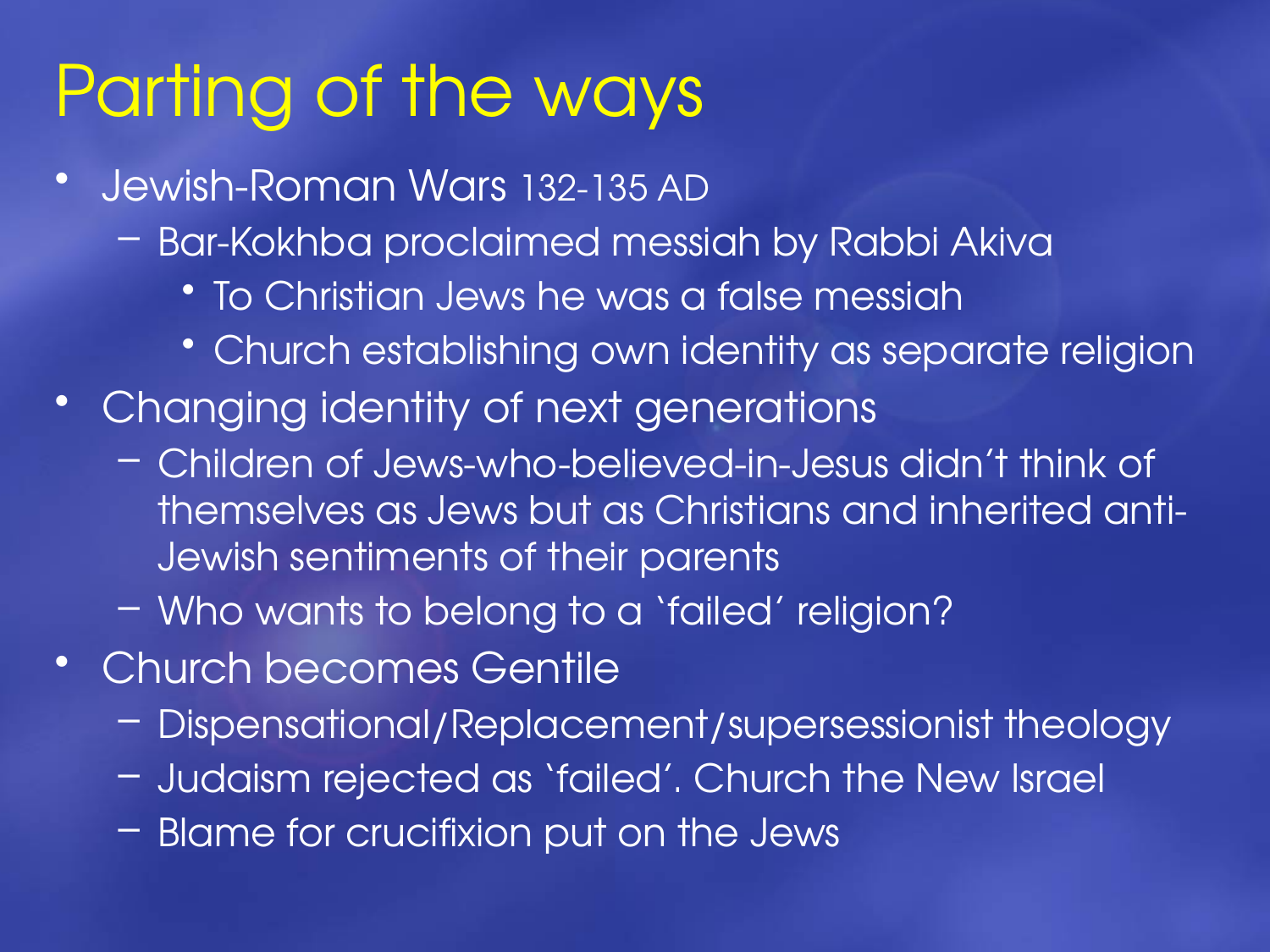

# Parting of the ways
Jewish-Roman Wars 132-135 AD
Bar-Kokhba proclaimed messiah by Rabbi Akiva
To Christian Jews he was a false messiah
Church establishing own identity as separate religion
Changing identity of next generations
Children of Jews-who-believed-in-Jesus didn’t think of themselves as Jews but as Christians and inherited anti-Jewish sentiments of their parents
Who wants to belong to a ‘failed’ religion?
Church becomes Gentile
Dispensational/Replacement/supersessionist theology
Judaism rejected as ‘failed’. Church the New Israel
Blame for crucifixion put on the Jews